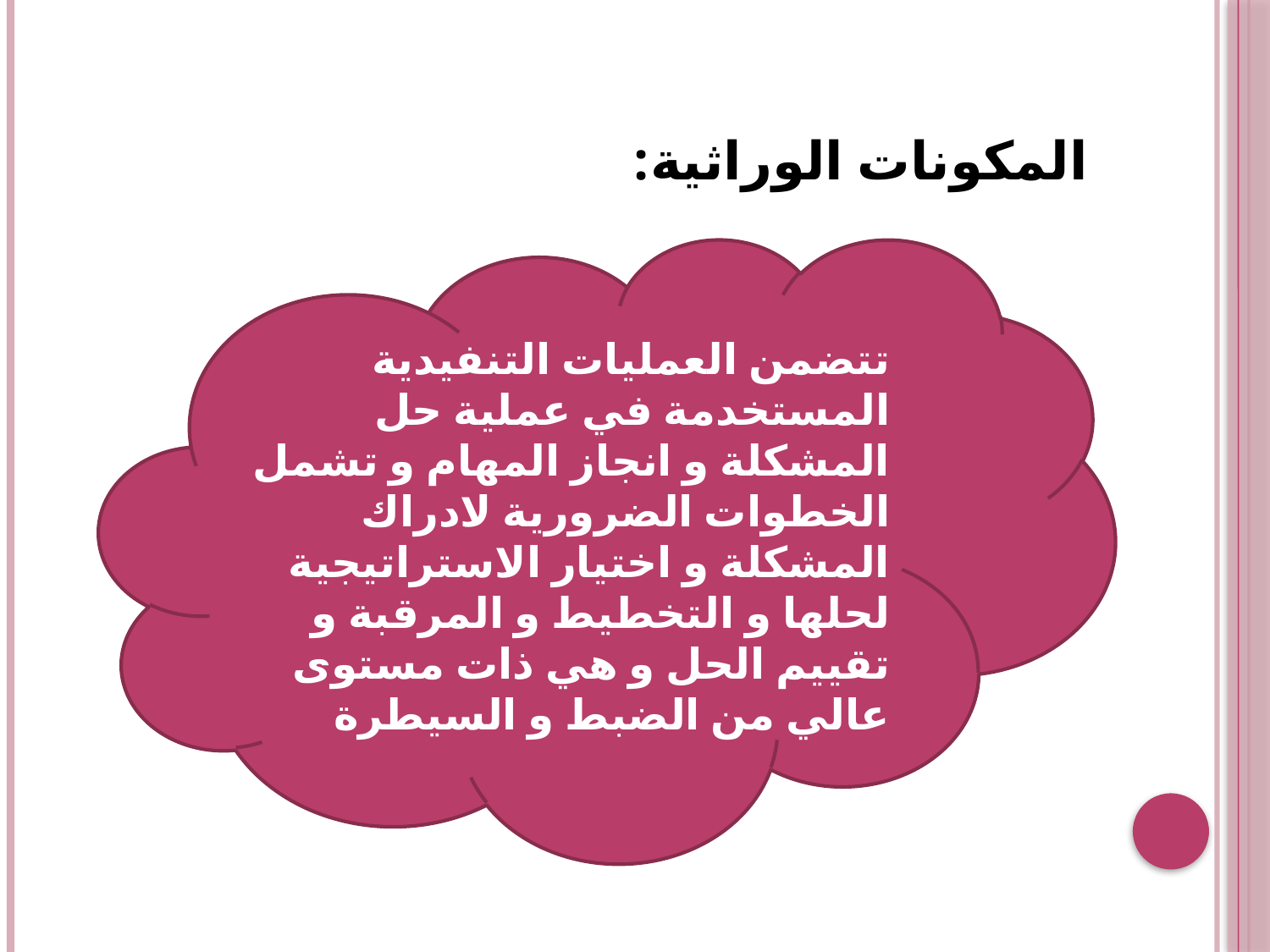

# المكونات الوراثية:

تتضمن العمليات التنفيدية المستخدمة في عملية حل المشكلة و انجاز المهام و تشمل الخطوات الضرورية لادراك المشكلة و اختيار الاستراتيجية لحلها و التخطيط و المرقبة و تقييم الحل و هي ذات مستوى عالي من الضبط و السيطرة